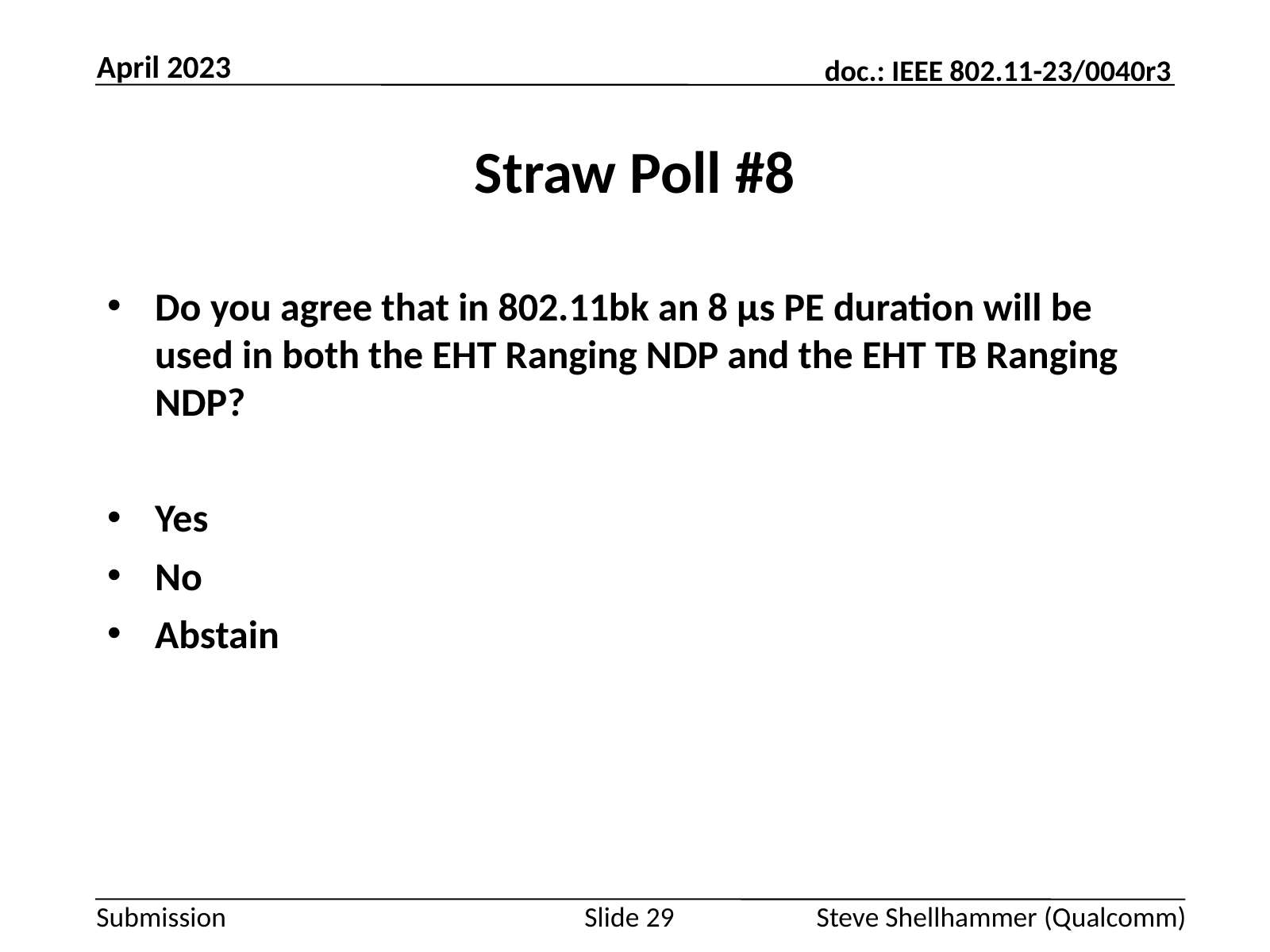

April 2023
# Straw Poll #8
Do you agree that in 802.11bk an 8 µs PE duration will be used in both the EHT Ranging NDP and the EHT TB Ranging NDP?

Yes
No
Abstain

Slide 29
Steve Shellhammer (Qualcomm)